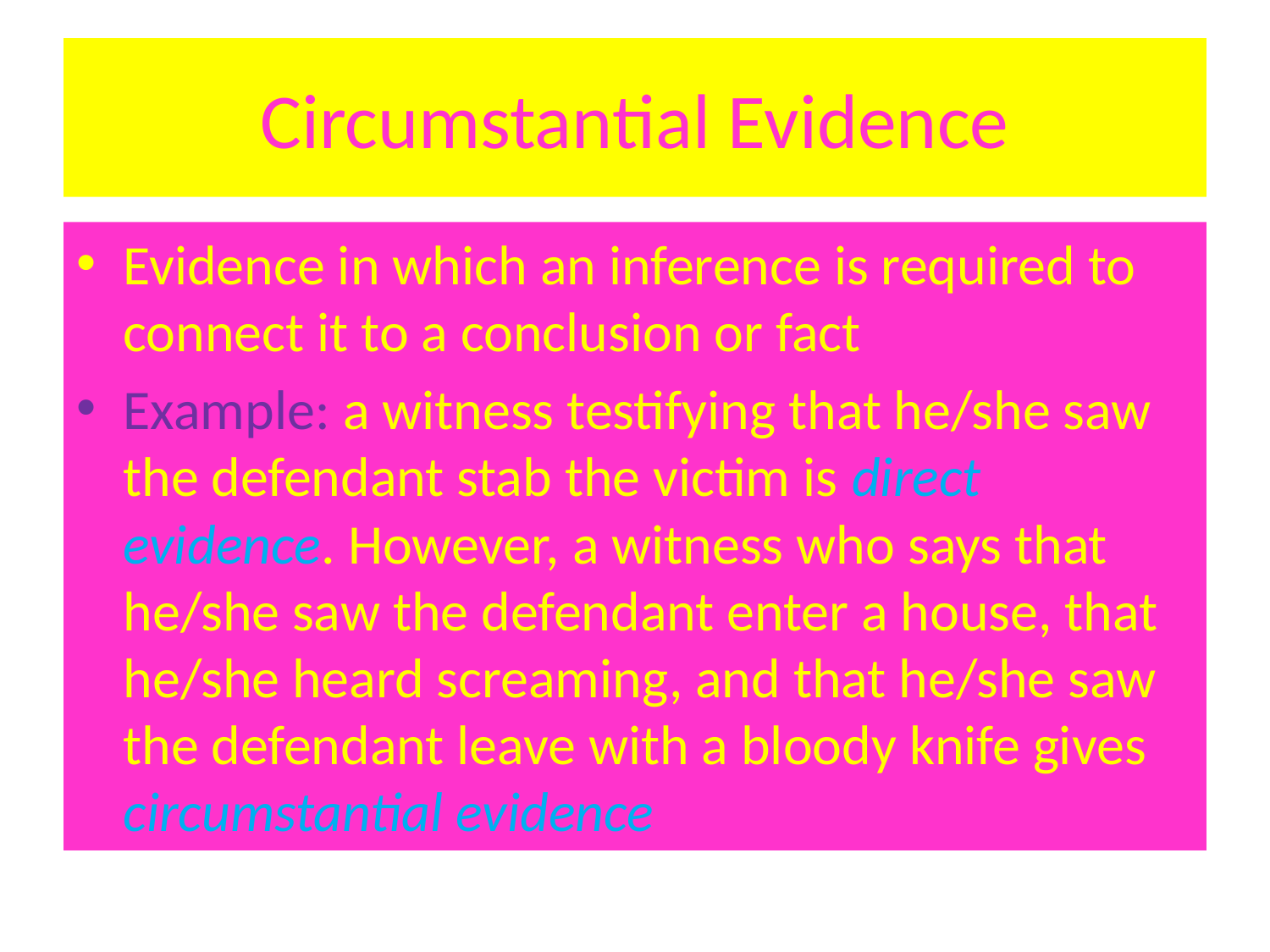

# Circumstantial Evidence
Evidence in which an inference is required to connect it to a conclusion or fact
Example: a witness testifying that he/she saw the defendant stab the victim is direct evidence. However, a witness who says that he/she saw the defendant enter a house, that he/she heard screaming, and that he/she saw the defendant leave with a bloody knife gives circumstantial evidence